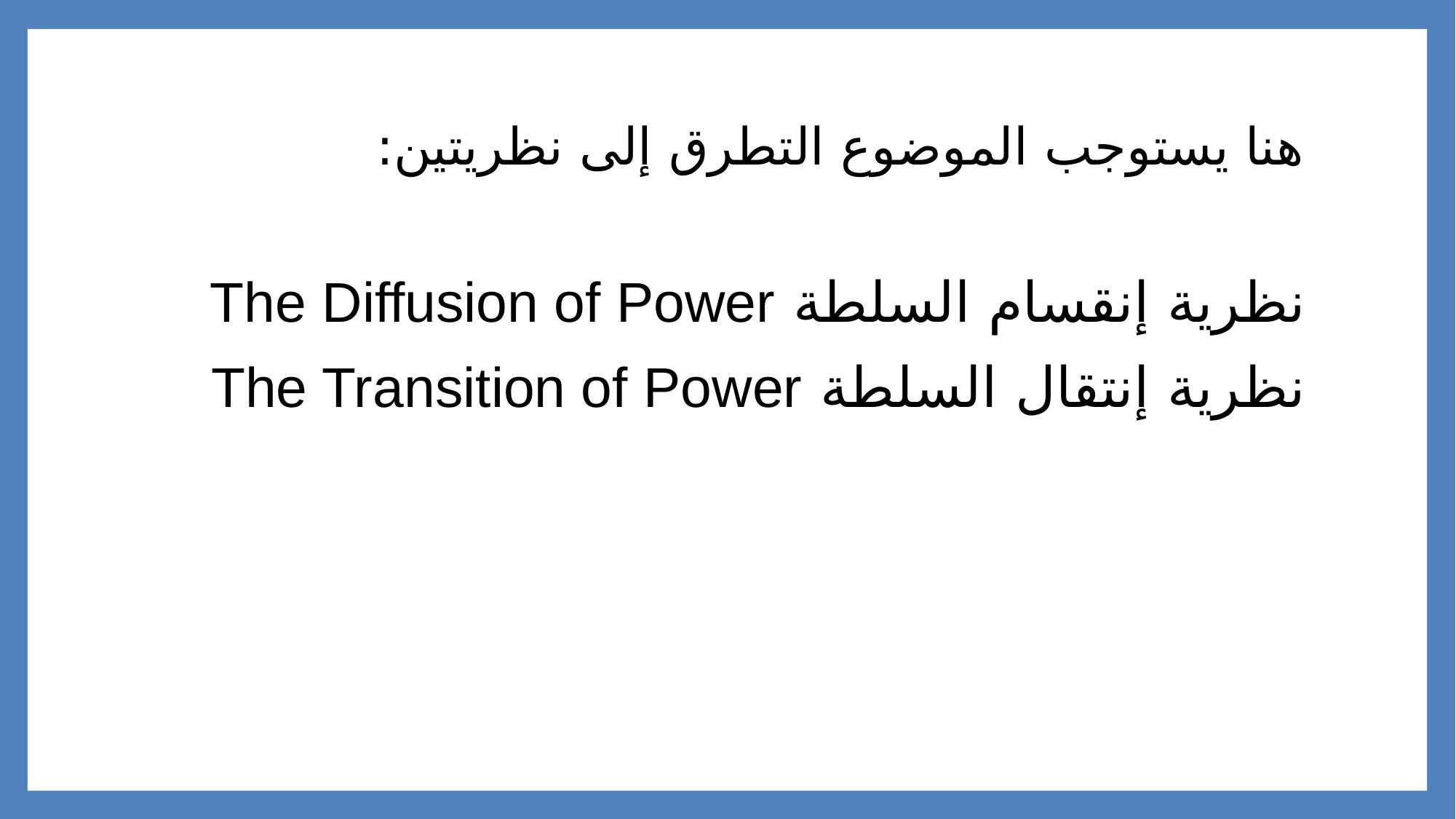

# هنا يستوجب الموضوع التطرق إلى نظريتين:
نظرية إنقسام السلطة The Diffusion of Power

نظرية إنتقال السلطة The Transition of Power